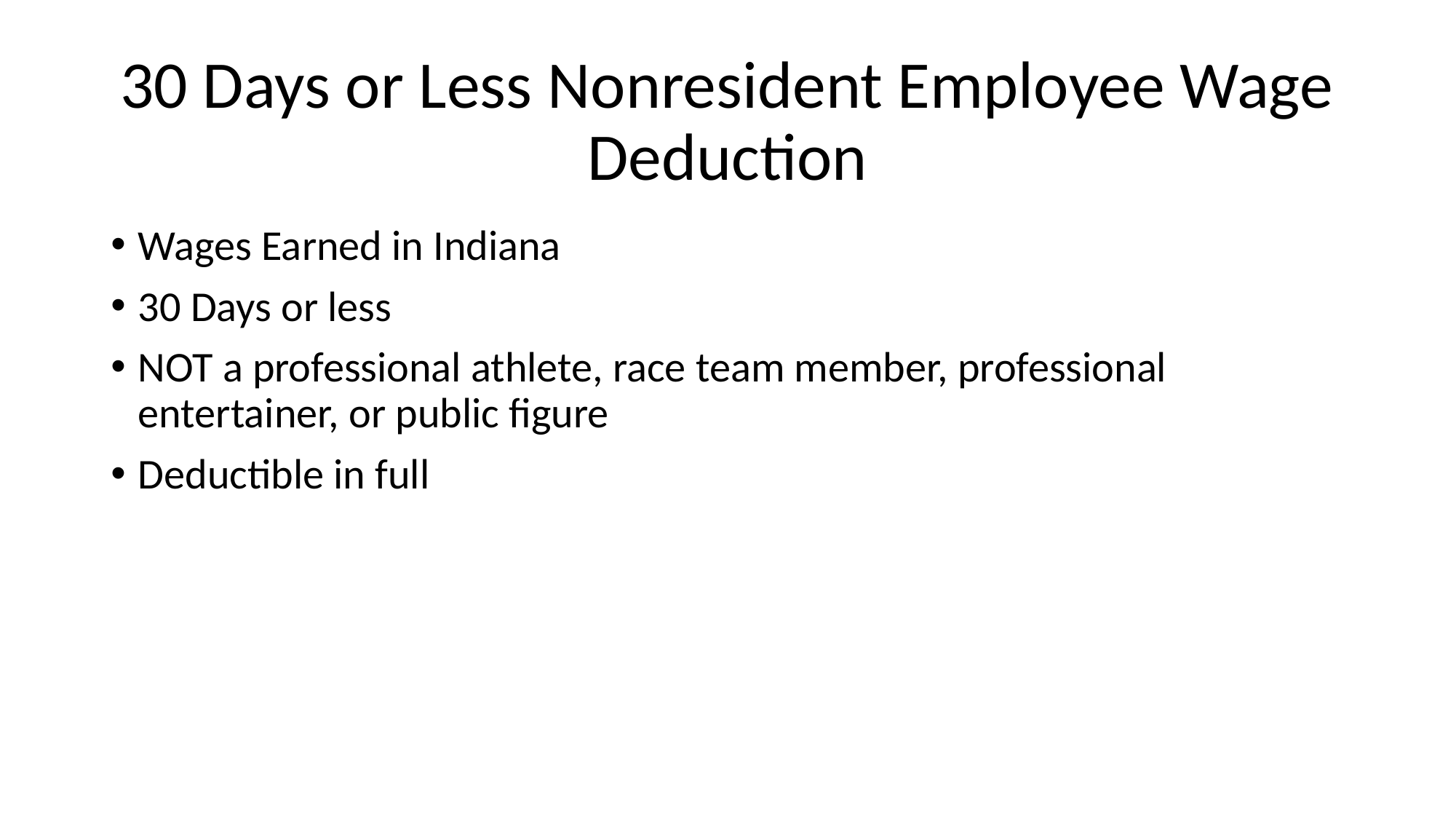

# 30 Days or Less Nonresident Employee Wage Deduction
Wages Earned in Indiana
30 Days or less
NOT a professional athlete, race team member, professional entertainer, or public figure
Deductible in full